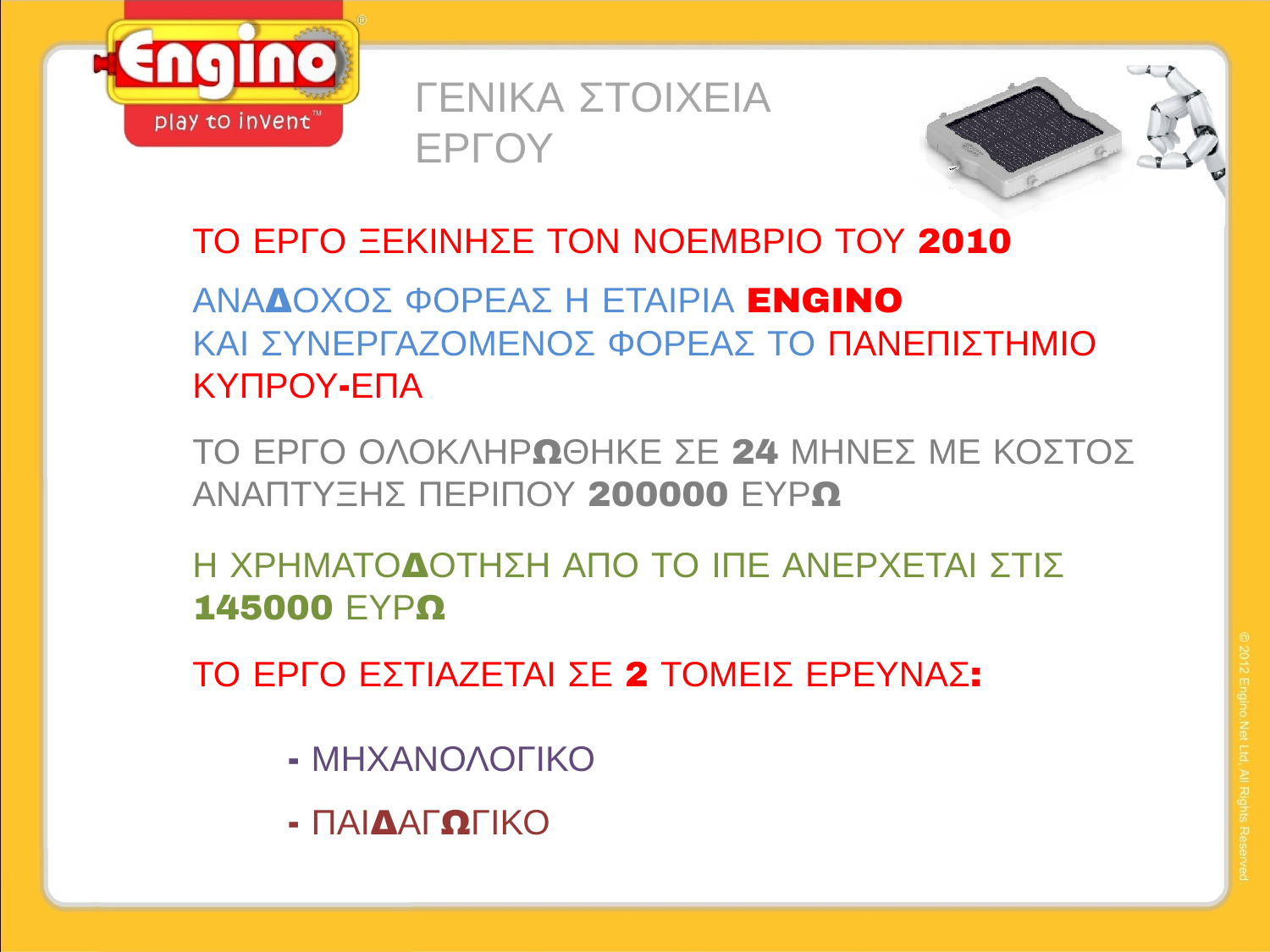

ΓΕΝΙΚΑ ΣΤΟΙΧΕΙΑ
ΕΡΓΟΥ

ΤΟ ΕΡΓΟ ΞΕΚΙΝΗΣΕ ΤΟΝ ΝΟΕΜΒΡΙΟ ΤΟΥ 2010
ΑΝΑΔΟΧΟΣ ΦΟΡΕΑΣ Η ΕΤΑΙΡΙΑ ENGINO
ΚΑΙ ΣΥΝΕΡΓΑΖΟΜΕΝΟΣ ΦΟΡΕΑΣ ΤΟ ΠΑΝΕΠΙΣΤΗΜΙΟ ΚΥΠΡΟΥ-ΕΠΑ
ΤΟ ΕΡΓΟ ΟΛΟΚΛΗΡΩΘΗΚΕ ΣΕ 24 ΜΗΝΕΣ ΜΕ ΚΟΣΤΟΣ ΑΝΑΠΤΥΞΗΣ ΠΕΡΙΠΟΥ 200000 ΕΥΡΩ
Η ΧΡΗΜΑΤΟΔΟΤΗΣΗ ΑΠΟ ΤΟ ΙΠΕ ΑΝΕΡΧΕΤΑΙ ΣΤΙΣ 145000 ΕΥΡΩ
ΤΟ ΕΡΓΟ ΕΣΤΙΑΖΕΤΑΙ ΣΕ 2 ΤΟΜΕΙΣ ΕΡΕΥΝΑΣ:
- ΜΗΧΑΝΟΛΟΓΙΚΟ
- ΠΑΙΔΑΓΩΓΙΚΟ